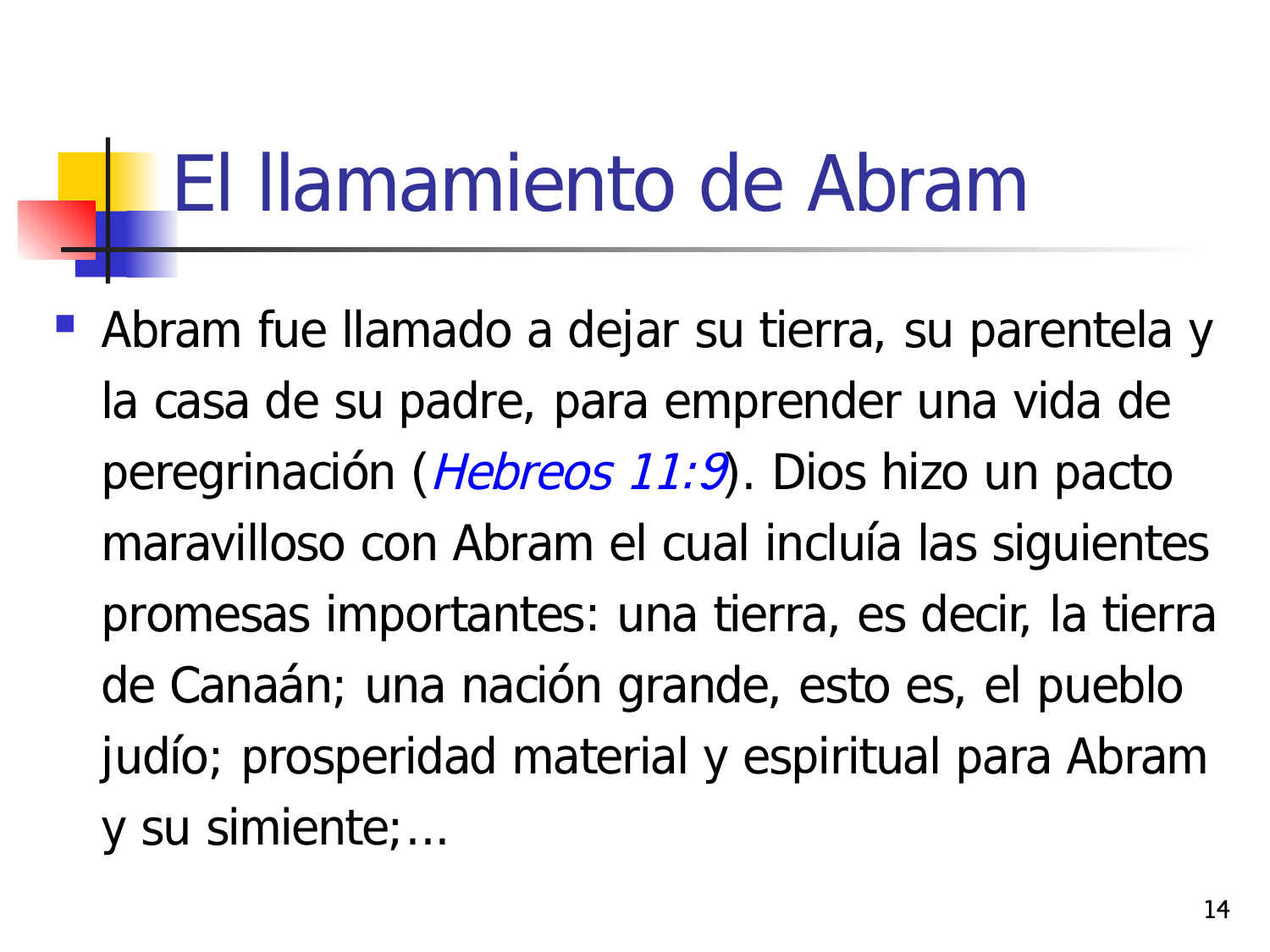

# El llamamiento de Abram
Abram fue llamado a dejar su tierra, su parentela y la casa de su padre, para emprender una vida de peregrinación (Hebreos 11:9). Dios hizo un pacto maravilloso con Abram el cual incluía las siguientes promesas importantes: una tierra, es decir, la tierra de Canaán; una nación grande, esto es, el pueblo judío; prosperidad material y espiritual para Abram y su simiente;...
14